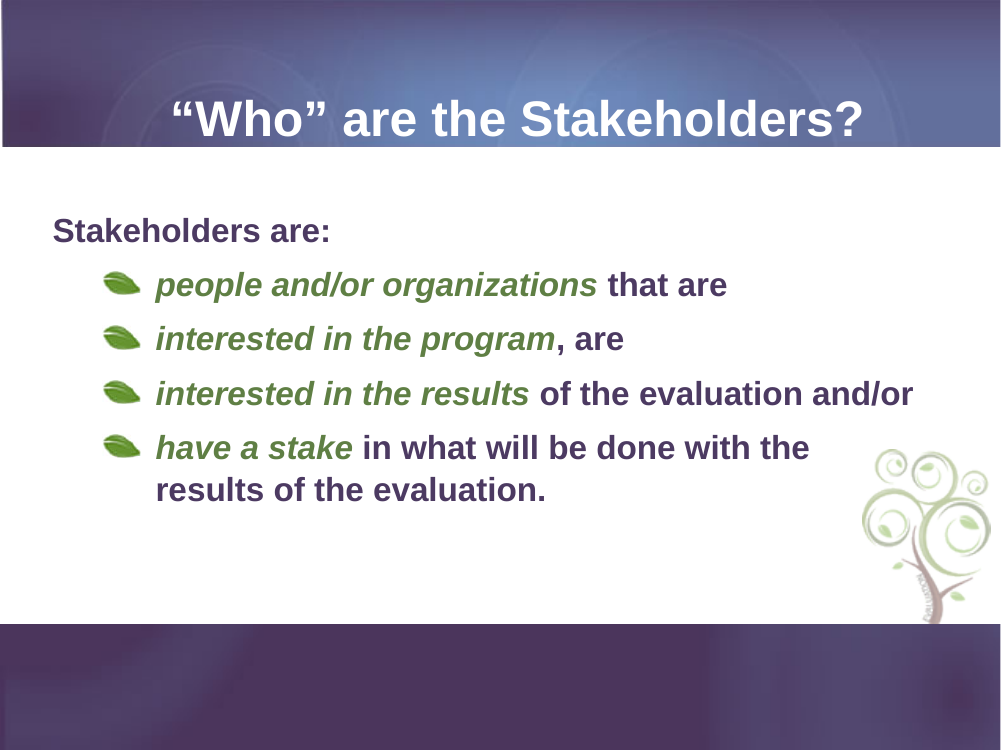

# “Who” are the Stakeholders?

Stakeholders are:
people and/or organizations that are
interested in the program, are
interested in the results of the evaluation and/or
have a stake in what will be done with the  results of the evaluation.